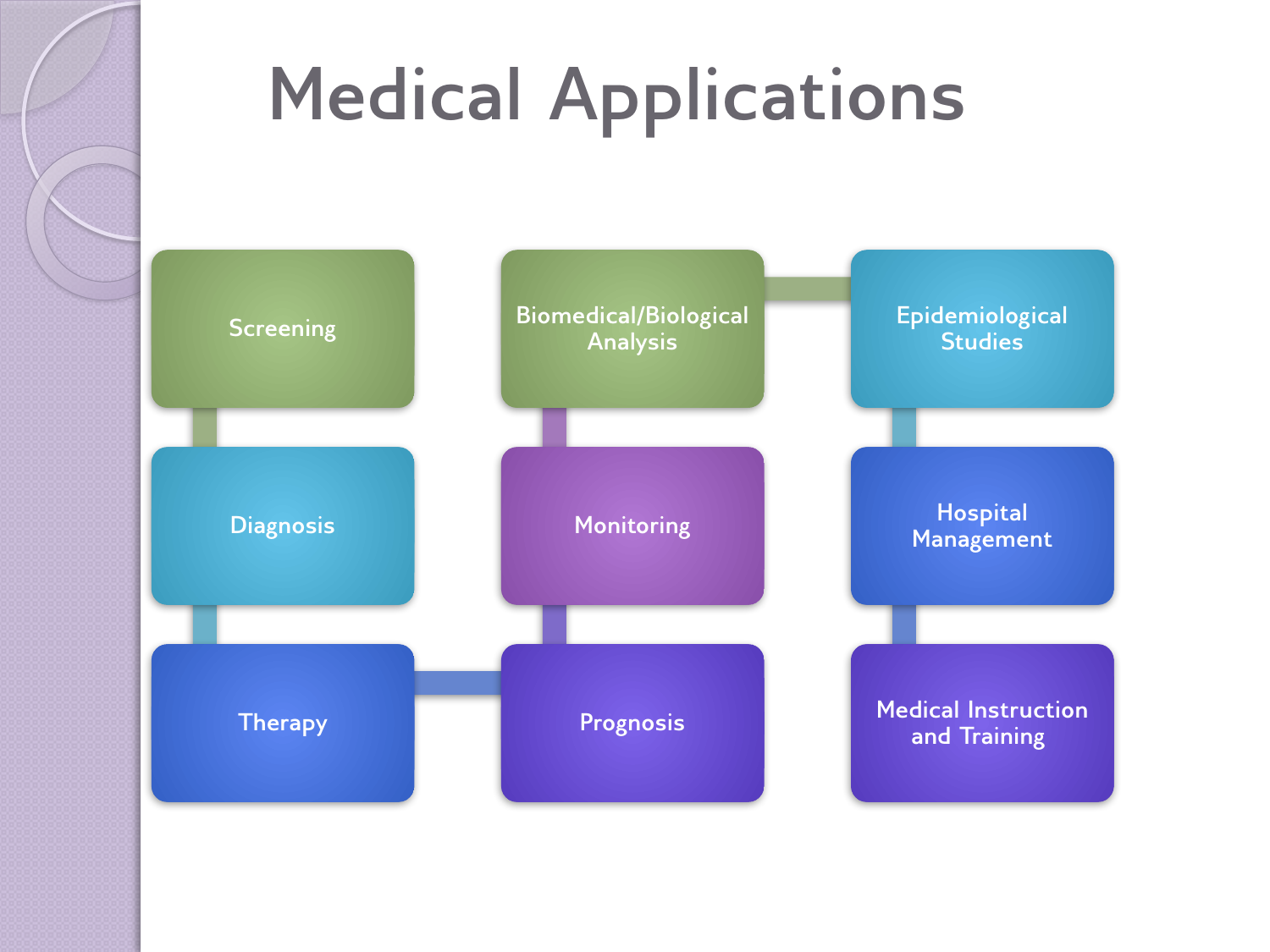

# Medical Applications
Screening
Diagnosis
Therapy
Prognosis
Monitoring
Biomedical/Biological Analysis
Epidemiological Studies
Hospital Management
Medical Instruction and Training